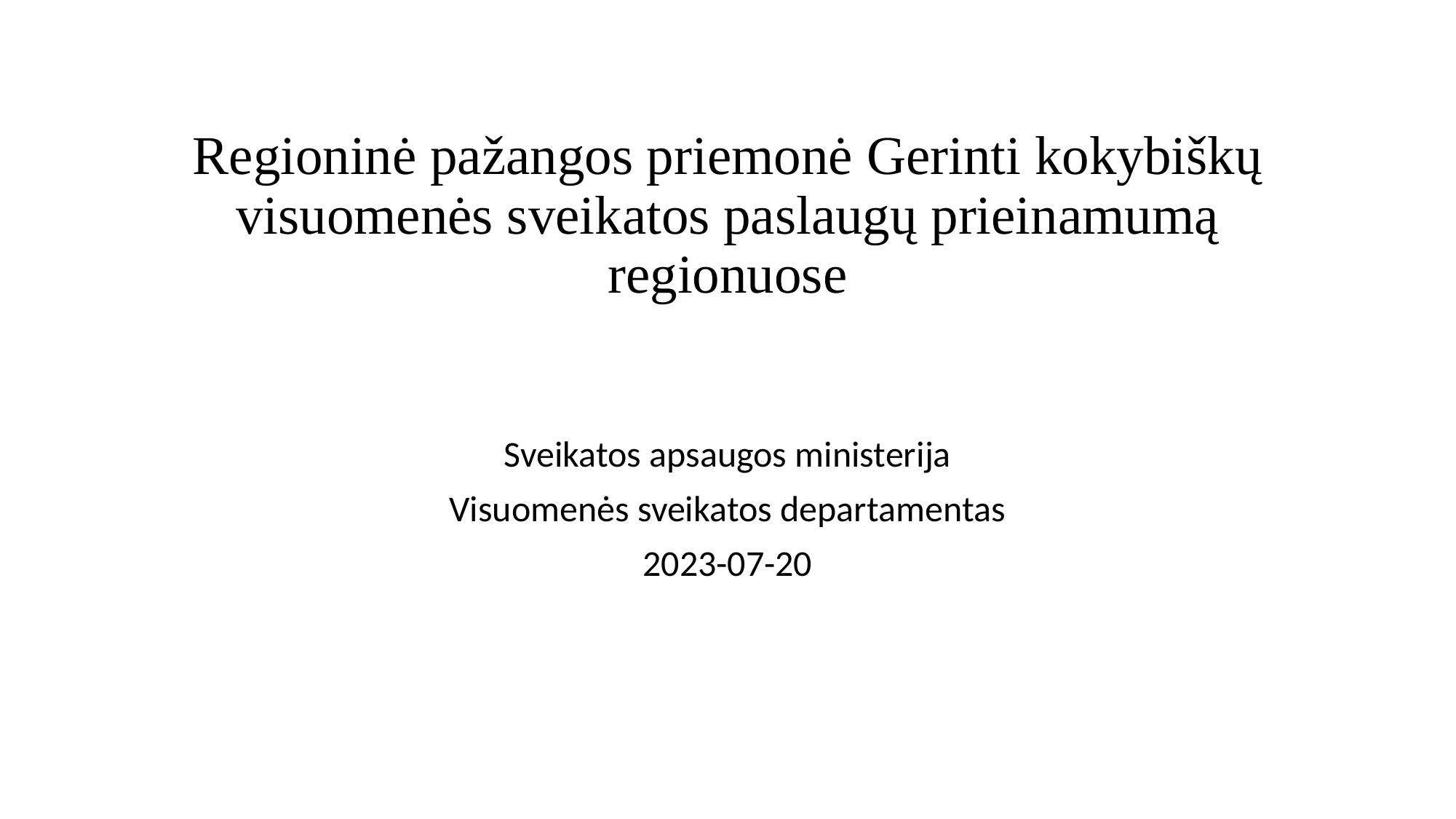

# Regioninė pažangos priemonė Gerinti kokybiškų visuomenės sveikatos paslaugų prieinamumą regionuose
Sveikatos apsaugos ministerija
Visuomenės sveikatos departamentas
2023-07-20